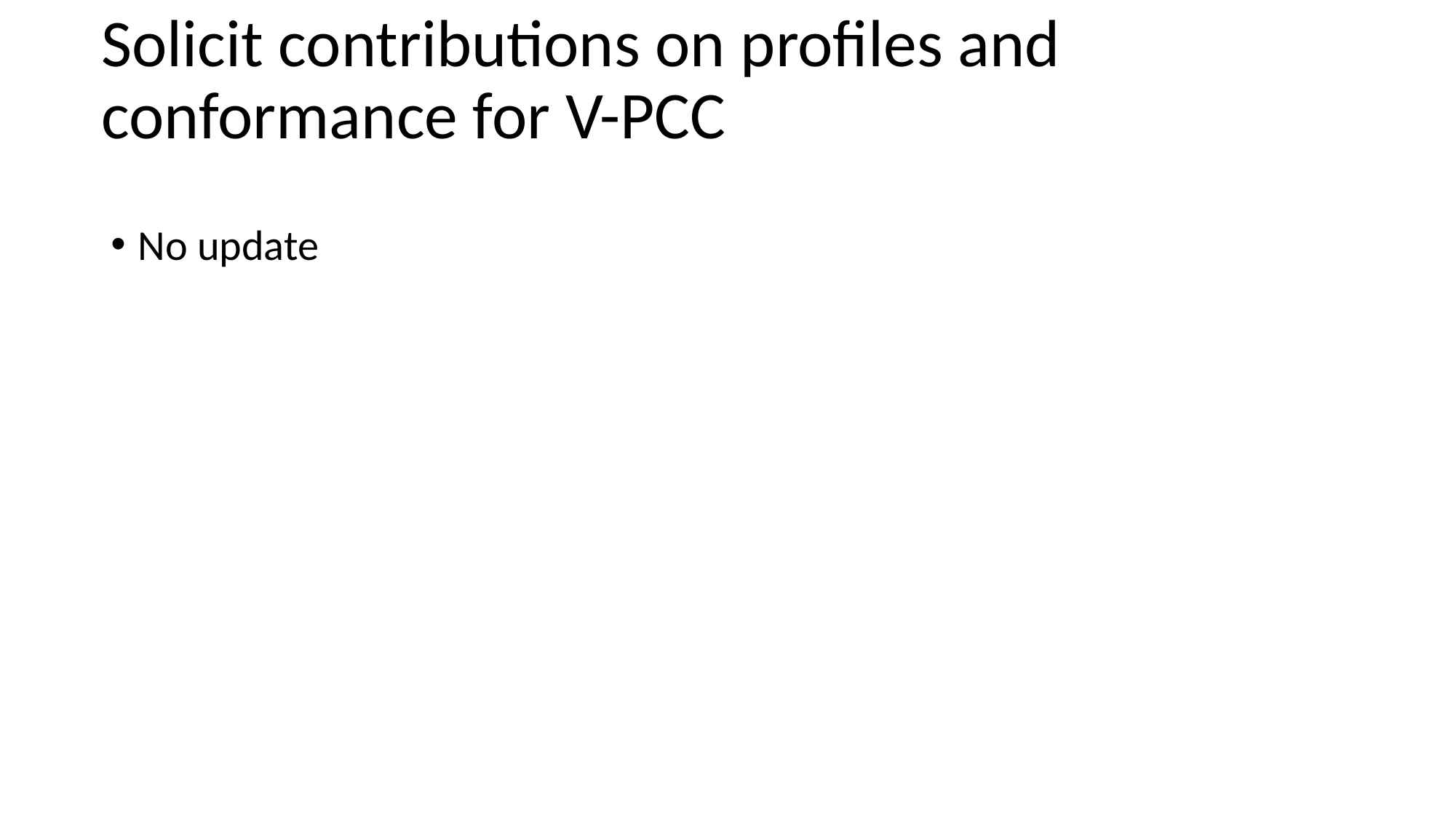

# Solicit contributions on profiles and conformance for V-PCC
No update